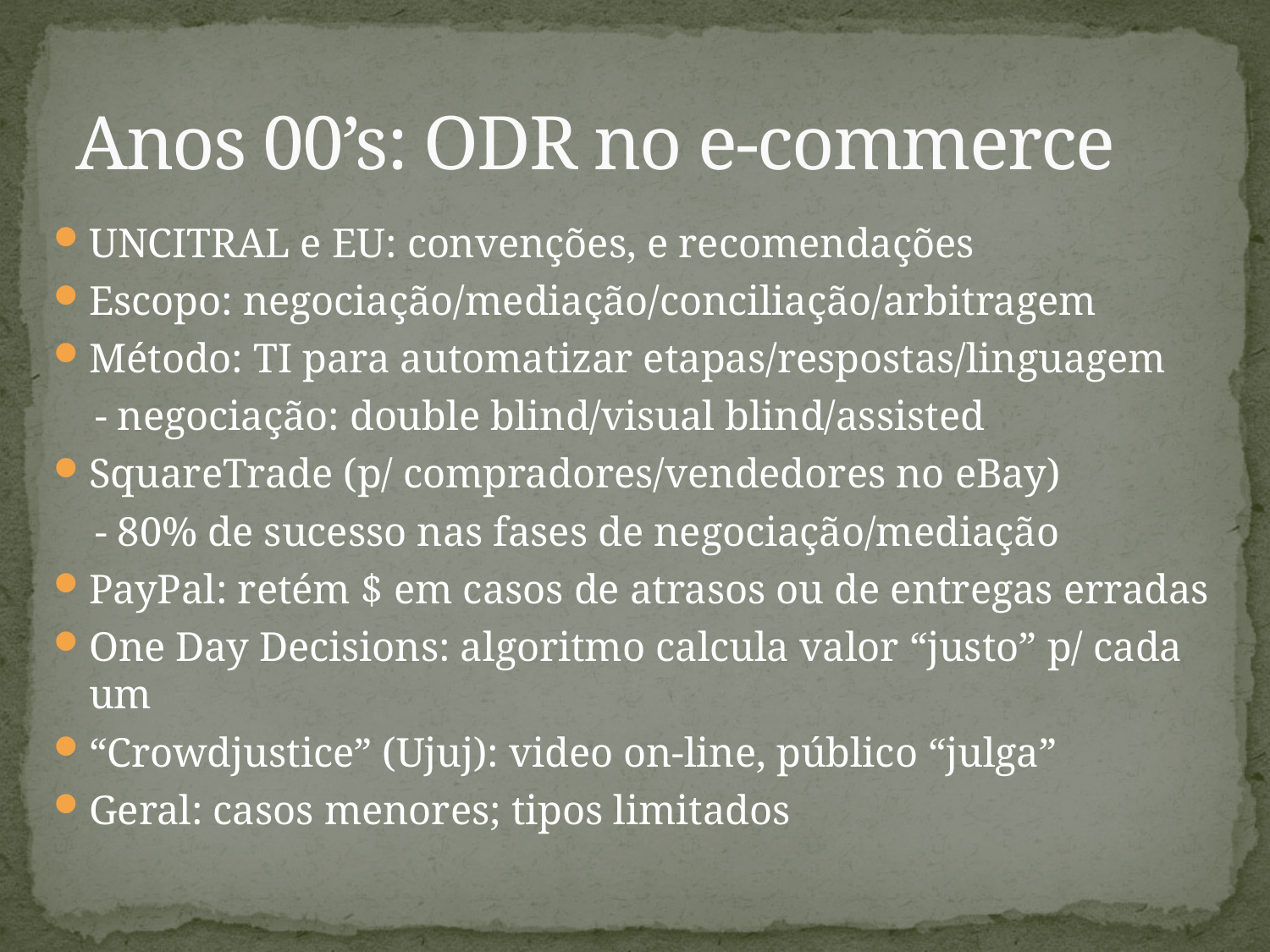

# Anos 00’s: ODR no e-commerce
UNCITRAL e EU: convenções, e recomendações
Escopo: negociação/mediação/conciliação/arbitragem
Método: TI para automatizar etapas/respostas/linguagem
    - negociação: double blind/visual blind/assisted
SquareTrade (p/ compradores/vendedores no eBay)
    - 80% de sucesso nas fases de negociação/mediação
PayPal: retém $ em casos de atrasos ou de entregas erradas
One Day Decisions: algoritmo calcula valor “justo” p/ cada um
“Crowdjustice” (Ujuj): video on-line, público “julga”
Geral: casos menores; tipos limitados